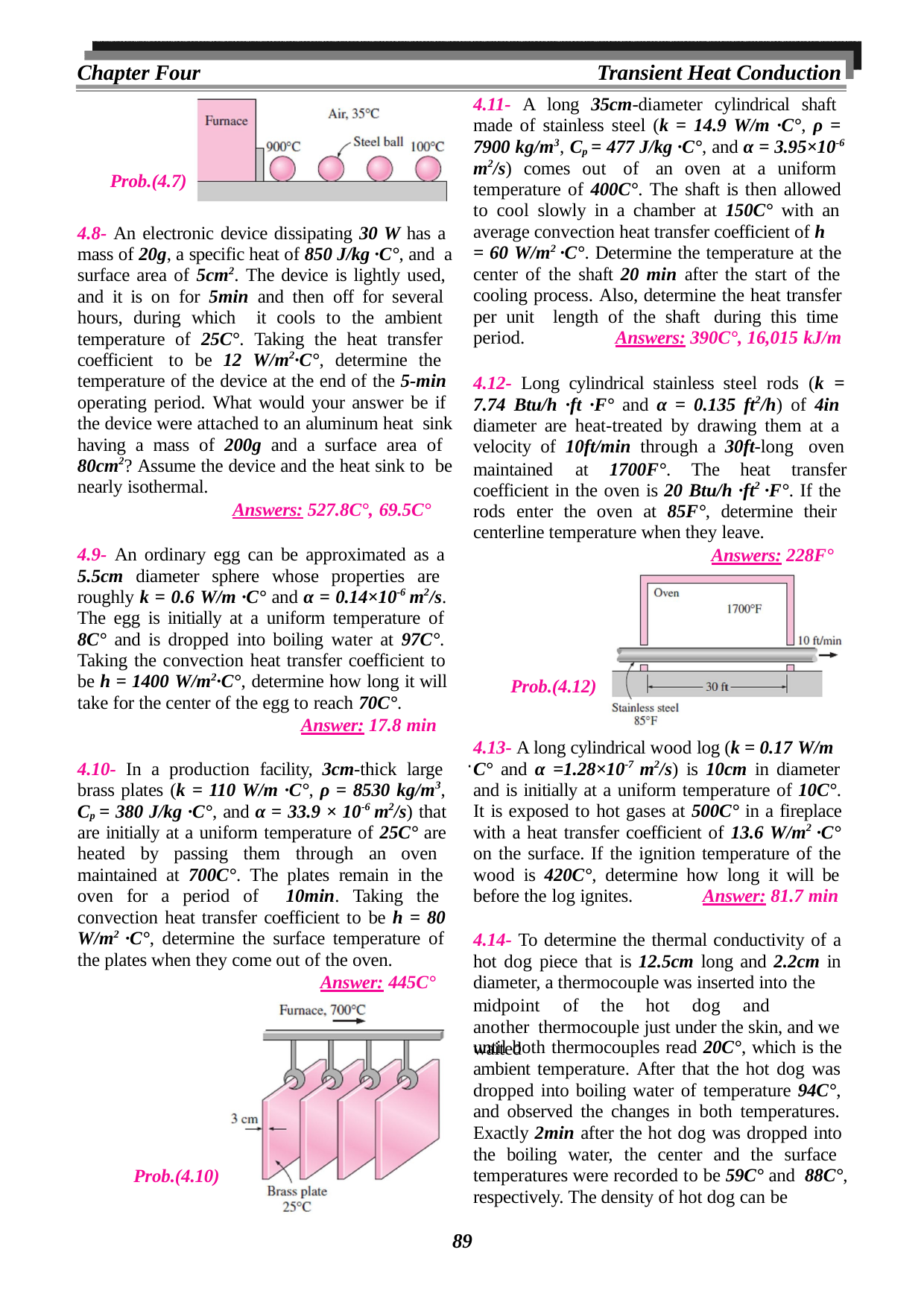

Chapter Four
Transient Heat Conduction

4.11- A long 35cm-diameter cylindrical shaft  made of stainless steel (k = 14.9 W/m ·C°, ρ =  7900 kg/m3, Cp = 477 J/kg ·C°, and α = 3.95×10-6  m2/s) comes out of an oven at a uniform  temperature of 400C°. The shaft is then allowed  to cool slowly in a chamber at 150C° with an  average convection heat transfer coefficient of h
= 60 W/m2 ·C°. Determine the temperature at the  center of the shaft 20 min after the start of the  cooling process. Also, determine the heat transfer  per unit  length of the shaft during this time  period.	Answers: 390C°, 16,015 kJ/m

Prob.(4.7)
4.8- An electronic device dissipating 30 W has a  mass of 20g, a specific heat of 850 J/kg ·C°, and  a surface area of 5cm2. The device is lightly used,  and it is on for 5min and then off for several  hours, during which  it cools to the ambient  temperature of 25C°. Taking the heat transfer  coefficient to be 12 W/m2·C°, determine the  temperature of the device at the end of the 5-min  operating period. What would your answer be if  the device were attached to an aluminum heat  sink having a mass of 200g and a surface area of  80cm2? Assume the device and the heat sink to  be nearly isothermal.
Answers: 527.8C°, 69.5C°
4.12-  Long  cylindrical  stainless  steel  rods  (k  =
7.74 Btu/h ·ft ·F° and α = 0.135 ft2/h) of 4in  diameter are heat-treated by drawing them at a  velocity  of  10ft/min  through  a  30ft-long   oven
maintained	at	1700F°.	The	heat	transfer
coefficient in the oven is 20 Btu/h ·ft2 ·F°. If the  rods enter the oven at 85F°, determine their  centerline temperature when they leave.
Answers: 228F°
4.9- An ordinary egg can be approximated as a  5.5cm diameter sphere whose properties are  roughly k = 0.6 W/m ·C° and α = 0.14×10-6 m2/s.  The egg is initially at a uniform temperature of  8C° and is dropped into boiling water at 97C°.  Taking the convection heat transfer coefficient to  be h = 1400 W/m2·C°, determine how long it will  take for the center of the egg to reach 70C°.
Answer: 17.8 min

Prob.(4.12)
4.13- A long cylindrical wood log (k = 0.17 W/m
C° and α =1.28×10-7 m2/s) is 10cm in diameter  and is initially at a uniform temperature of 10C°.  It is exposed to hot gases at 500C° in a fireplace  with a heat transfer coefficient of 13.6 W/m2 ·C°  on the surface. If the ignition temperature of the  wood is 420C°, determine how long it will be  before the log ignites.	Answer: 81.7 min
4.10- In a production facility, 3cm-thick large  brass plates (k = 110 W/m ·C°, ρ = 8530 kg/m3,  Cp = 380 J/kg ·C°, and α = 33.9 × 10-6 m2/s) that  are initially at a uniform temperature of 25C° are  heated by passing them through an oven  maintained at 700C°. The plates remain in the  oven for a period of  10min. Taking the  convection heat transfer coefficient to be h = 80  W/m2 ·C°, determine the surface temperature of  the plates when they come out of the oven.
Answer: 445C°
4.14- To determine the thermal conductivity of a  hot dog piece that is 12.5cm long and 2.2cm in  diameter, a thermocouple was inserted into the
midpoint	of	the	hot	dog	and	another  thermocouple just under the skin, and we waited

until both thermocouples read 20C°, which is the  ambient temperature. After that the hot dog was  dropped into boiling water of temperature 94C°,  and observed the changes in both temperatures.  Exactly 2min after the hot dog was dropped into  the boiling water, the center and the surface  temperatures were recorded to be 59C° and  88C°, respectively. The density of hot dog can be
Prob.(4.10)
89